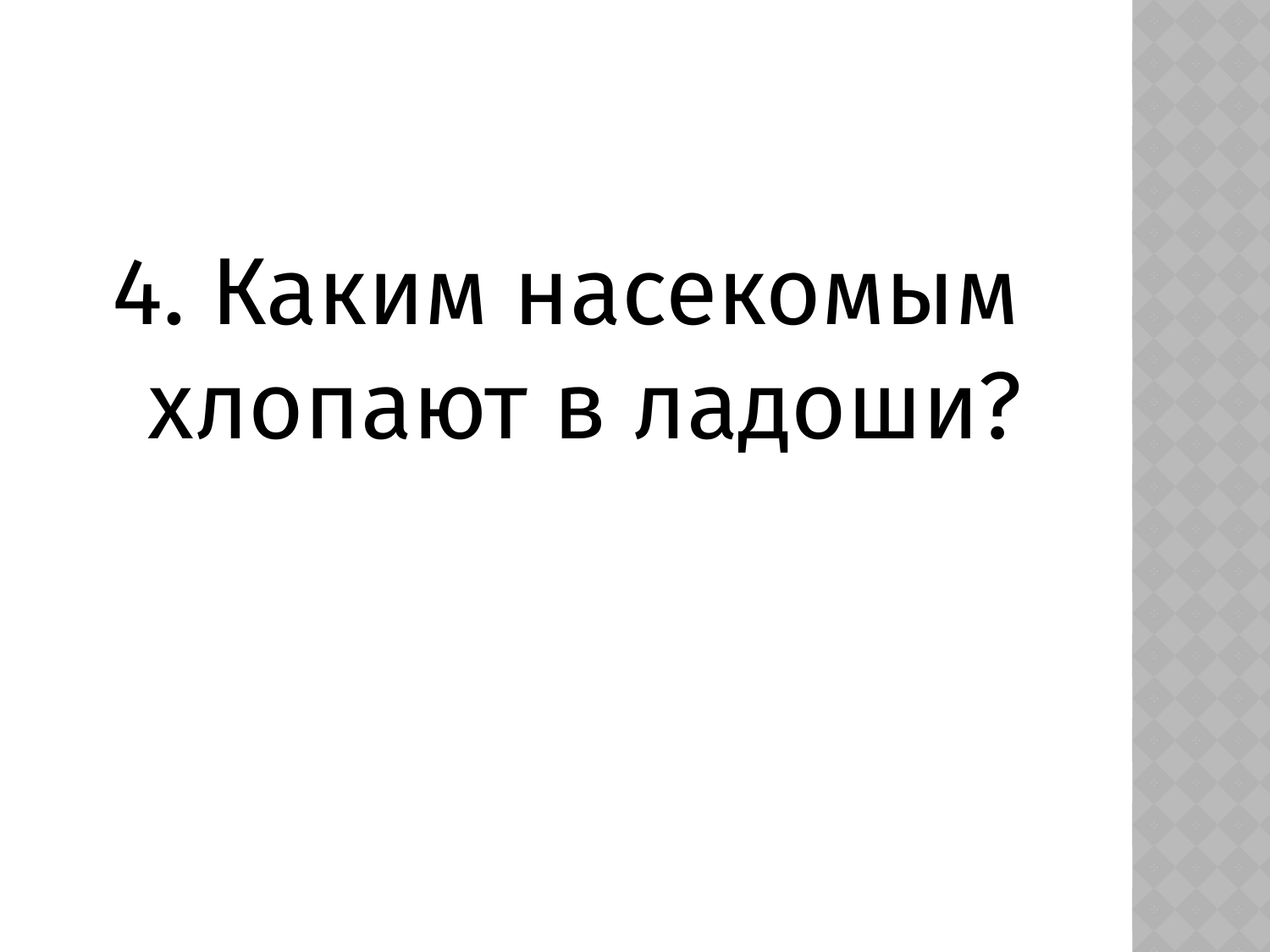

#
4. Каким насекомым хлопают в ладоши?